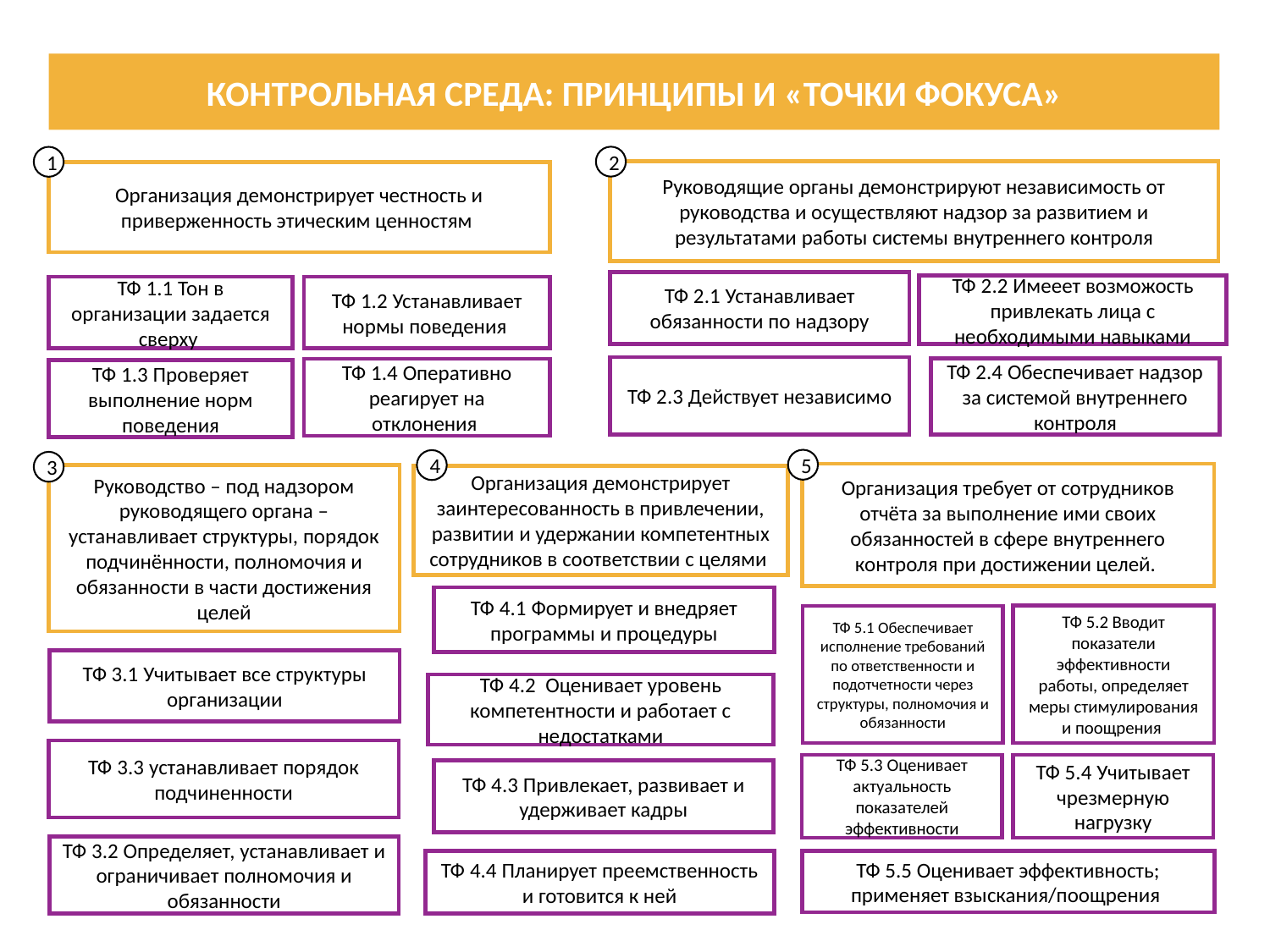

КОНТРОЛЬНАЯ СРЕДА: ПРИНЦИПЫ И «ТОЧКИ ФОКУСА»
2
Руководящие органы демонстрируют независимость от руководства и осуществляют надзор за развитием и результатами работы системы внутреннего контроля
ТФ 2.1 Устанавливает обязанности по надзору
ТФ 2.2 Имееет возможость привлекать лица с необходимыми навыками
ТФ 2.3 Действует независимо
ТФ 2.4 Обеспечивает надзор за системой внутреннего контроля
1
Организация демонстрирует честность и приверженность этическим ценностям
ТФ 1.1 Тон в организации задается сверху
ТФ 1.2 Устанавливает нормы поведения
ТФ 1.4 Оперативно реагирует на отклонения
ТФ 1.3 Проверяет выполнение норм поведения
5
4
Организация демонстрирует заинтересованность в привлечении, развитии и удержании компетентных сотрудников в соответствии с целями
ТФ 4.1 Формирует и внедряет программы и процедуры
ТФ 4.2  Оценивает уровень компетентности и работает с недостатками
ТФ 4.3 Привлекает, развивает и удерживает кадры
ТФ 4.4 Планирует преемственность и готовится к ней
3
Руководство – под надзором руководящего органа – устанавливает структуры, порядок подчинённости, полномочия и обязанности в части достижения целей
ТФ 3.1 Учитывает все структуры организации
ТФ 3.3 устанавливает порядок подчиненности
ТФ 3.2 Определяет, устанавливает и ограничивает полномочия и обязанности
Организация требует от сотрудников отчёта за выполнение ими своих обязанностей в сфере внутреннего контроля при достижении целей.
ТФ 5.2 Вводит показатели эффективности работы, определяет меры стимулирования и поощрения
ТФ 5.1 Обеспечивает исполнение требований по ответственности и подотчетности через структуры, полномочия и обязанности
ТФ 5.4 Учитывает чрезмерную нагрузку
ТФ 5.5 Оценивает эффективность; применяет взыскания/поощрения
ТФ 5.3 Оценивает актуальность показателей эффективности